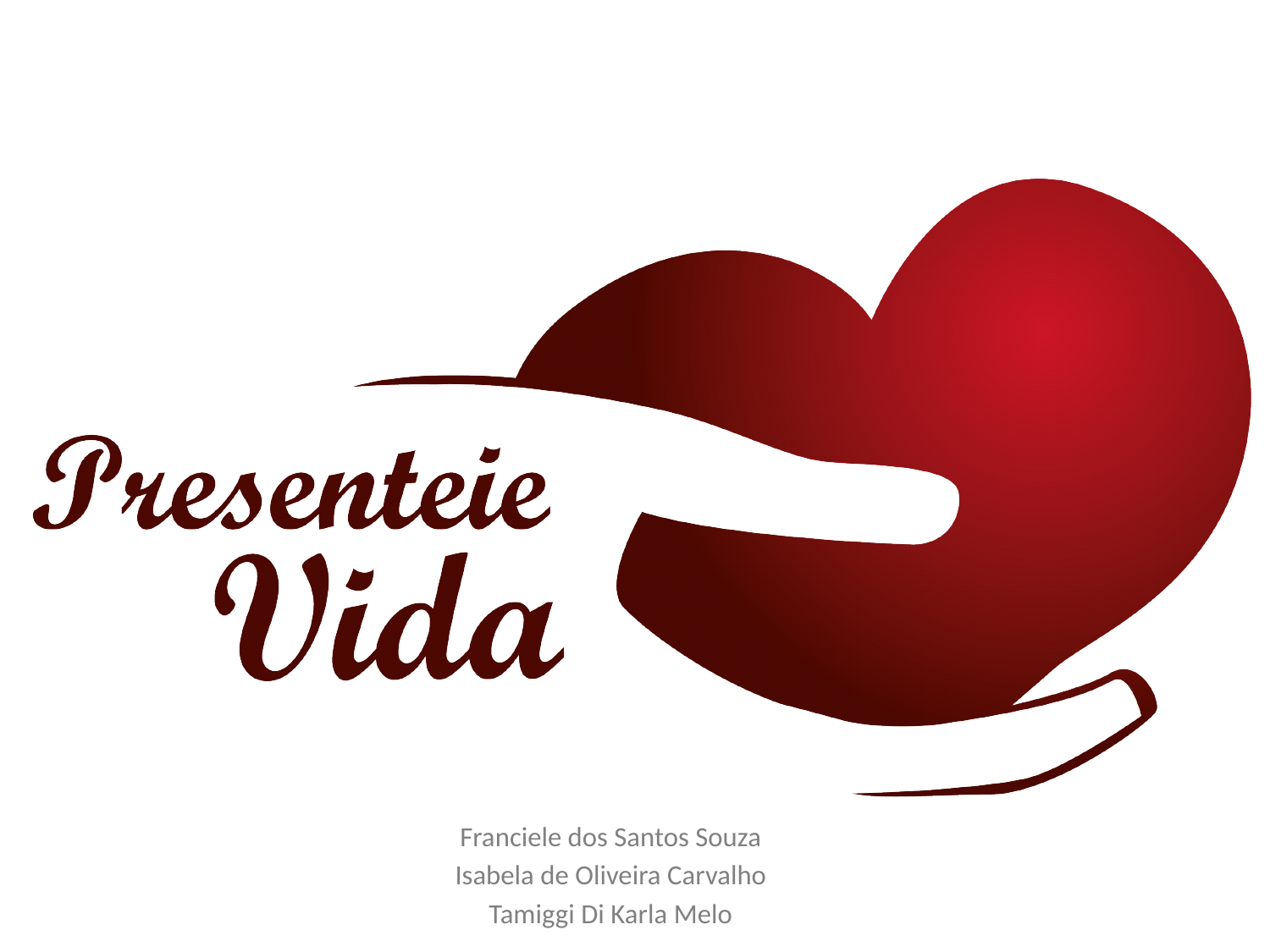

Franciele dos Santos Souza
Isabela de Oliveira Carvalho
Tamiggi Di Karla Melo